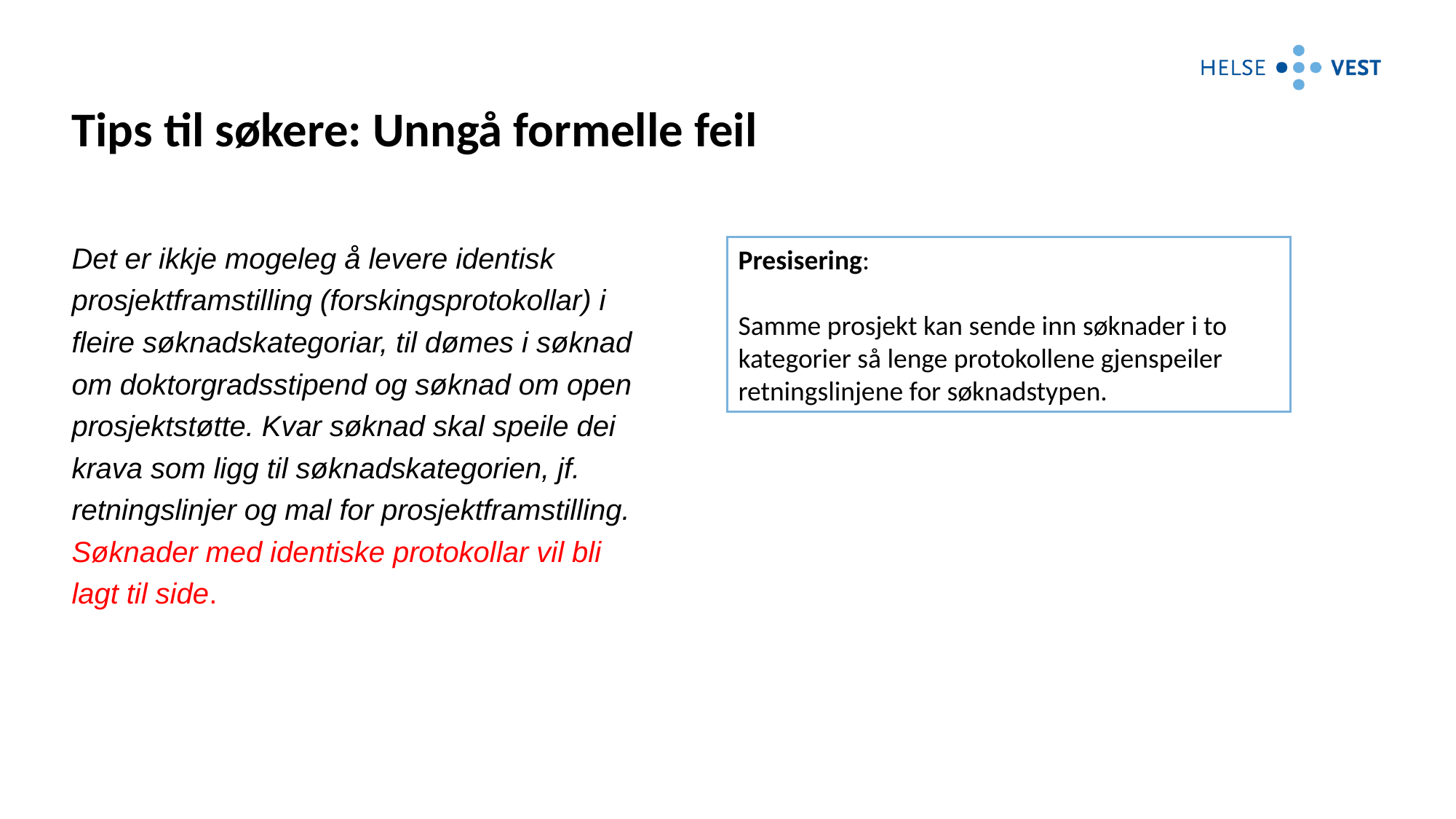

# Tips til søkere: Unngå formelle feil
Det er ikkje mogeleg å levere identisk prosjektframstilling (forskingsprotokollar) i fleire søknadskategoriar, til dømes i søknad om doktorgradsstipend og søknad om open prosjektstøtte. Kvar søknad skal speile dei krava som ligg til søknadskategorien, jf. retningslinjer og mal for prosjektframstilling. Søknader med identiske protokollar vil bli lagt til side.

Presisering:
Samme prosjekt kan sende inn søknader i to kategorier så lenge protokollene gjenspeiler retningslinjene for søknadstypen.